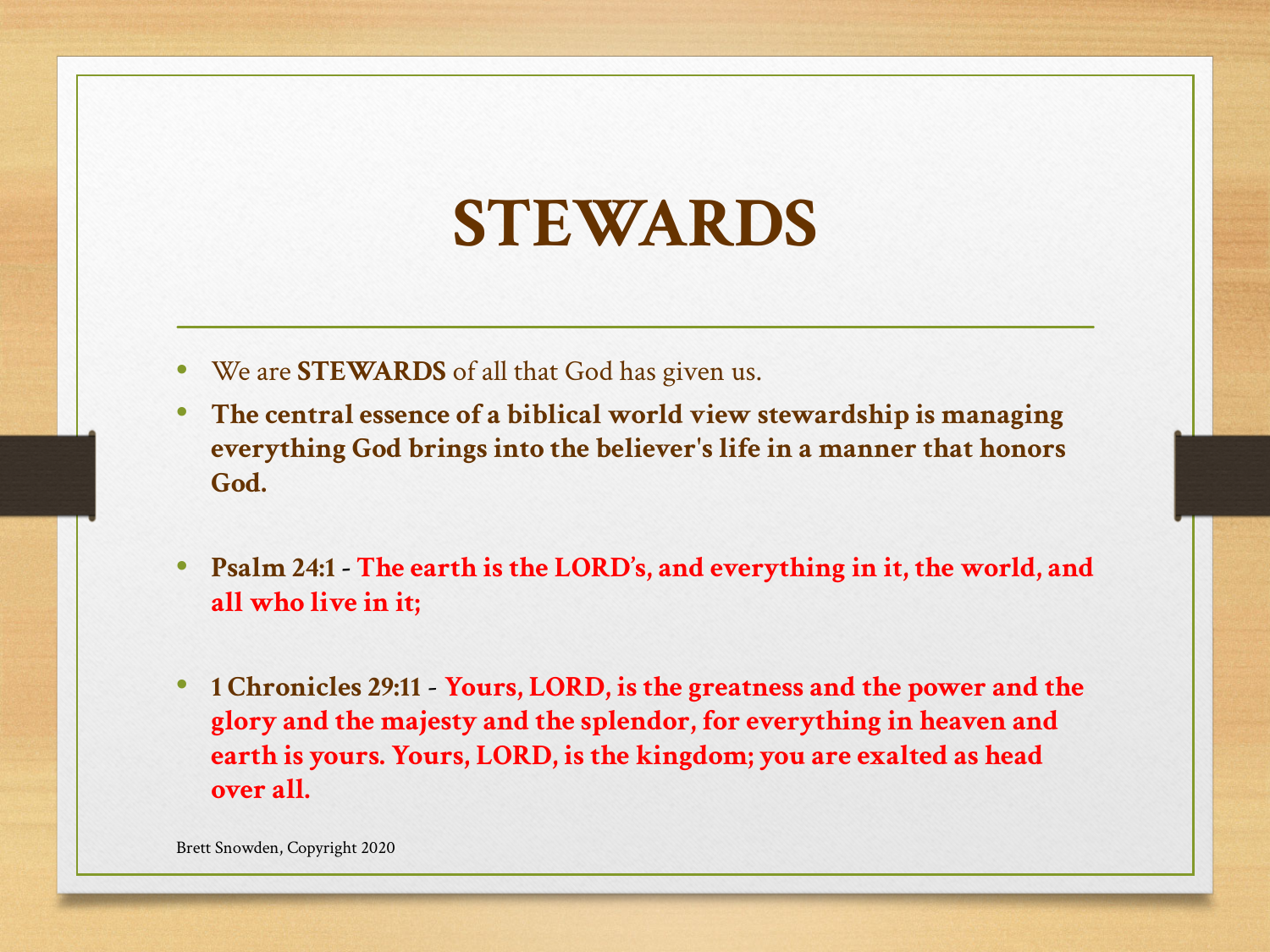

# STEWARDS
We are STEWARDS of all that God has given us.
The central essence of a biblical world view stewardship is managing everything God brings into the believer's life in a manner that honors God.

Psalm 24:1 - The earth is the Lord’s, and everything in it, the world, and all who live in it;

1 Chronicles 29:11 - Yours, Lord, is the greatness and the power and the glory and the majesty and the splendor, for everything in heaven and earth is yours. Yours, Lord, is the kingdom; you are exalted as head over all.

Brett Snowden, Copyright 2020